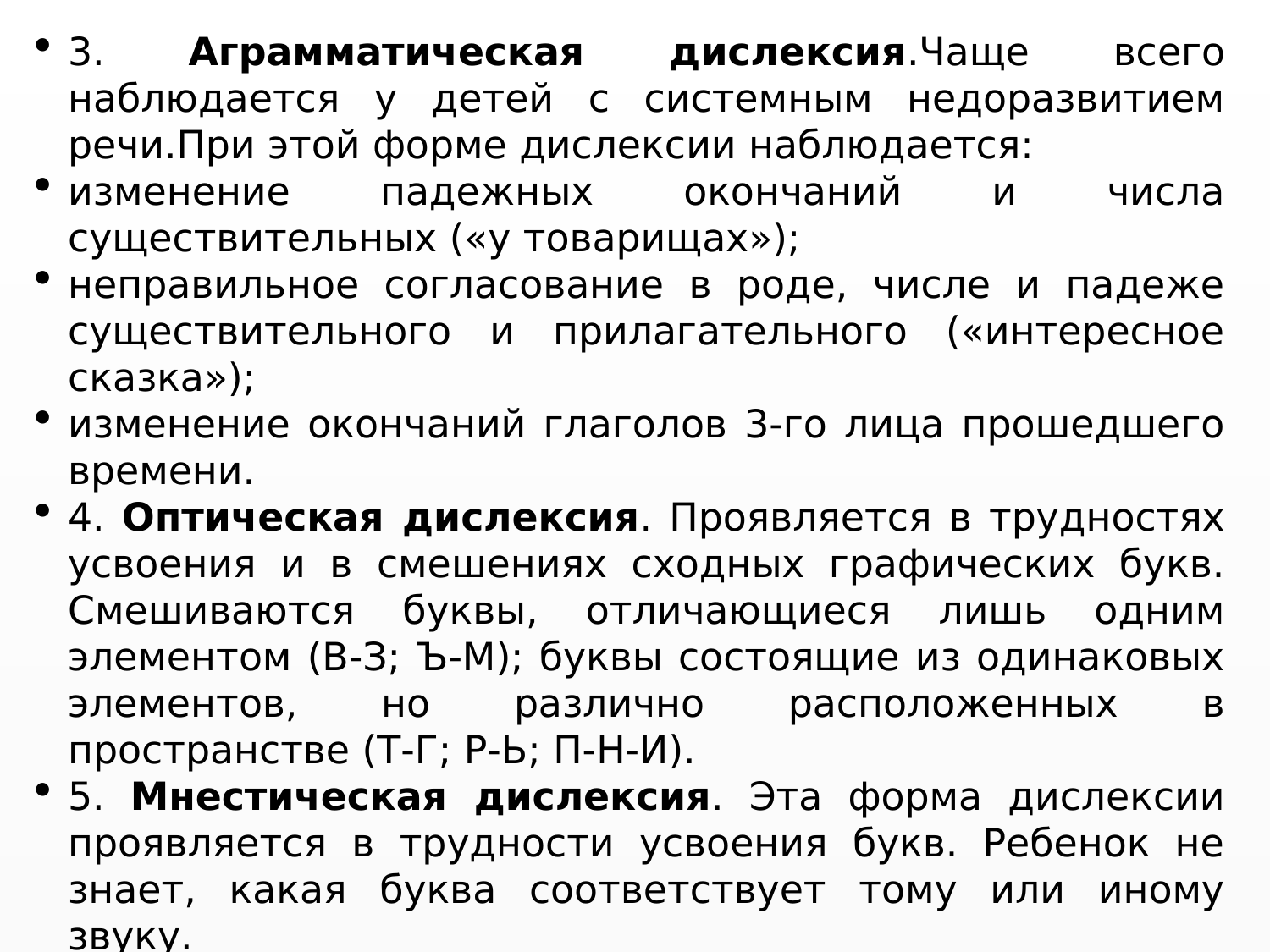

3. Аграмматическая дислексия.Чаще всего наблюдается у детей с системным недоразвитием речи.При этой форме дислексии наблюдается:
изменение падежных окончаний и числа существительных («у товарищах»);
неправильное согласование в роде, числе и падеже существительного и прилагательного («интересное сказка»);
изменение окончаний глаголов 3-го лица прошедшего времени.
4. Оптическая дислексия. Проявляется в трудностях усвоения и в смешениях сходных графических букв. Смешиваются буквы, отличающиеся лишь одним элементом (В-З; Ъ-M); буквы состоящие из одинаковых элементов, но различно расположенных в пространстве (Т-Г; Р-Ь; П-Н-И).
5. Мнестическая дислексия. Эта форма дислексии проявляется в трудности усвоения букв. Ребенок не знает, какая буква соответствует тому или иному звуку.